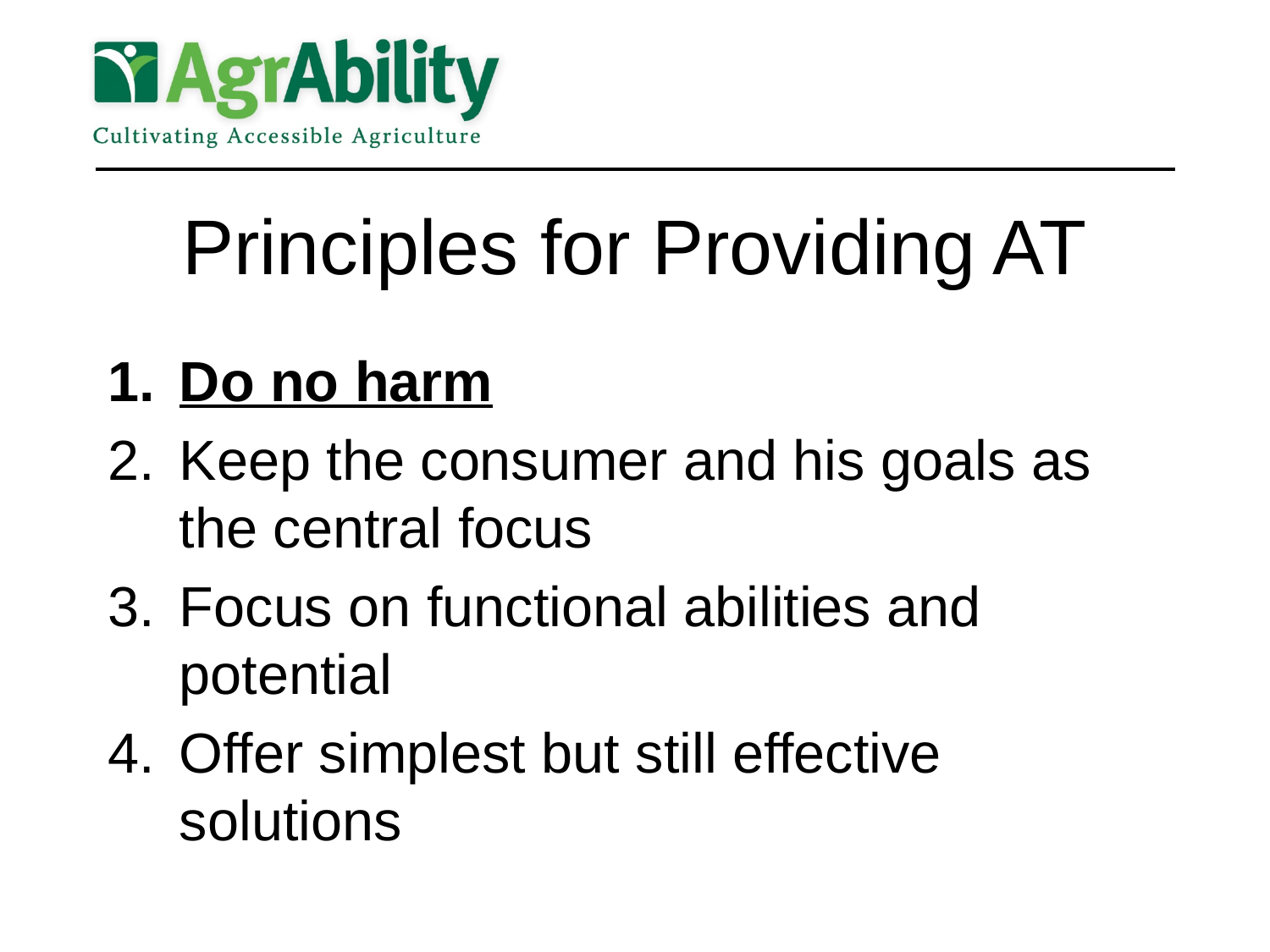

# Principles for Providing AT
Do no harm
Keep the consumer and his goals as the central focus
Focus on functional abilities and potential
Offer simplest but still effective solutions